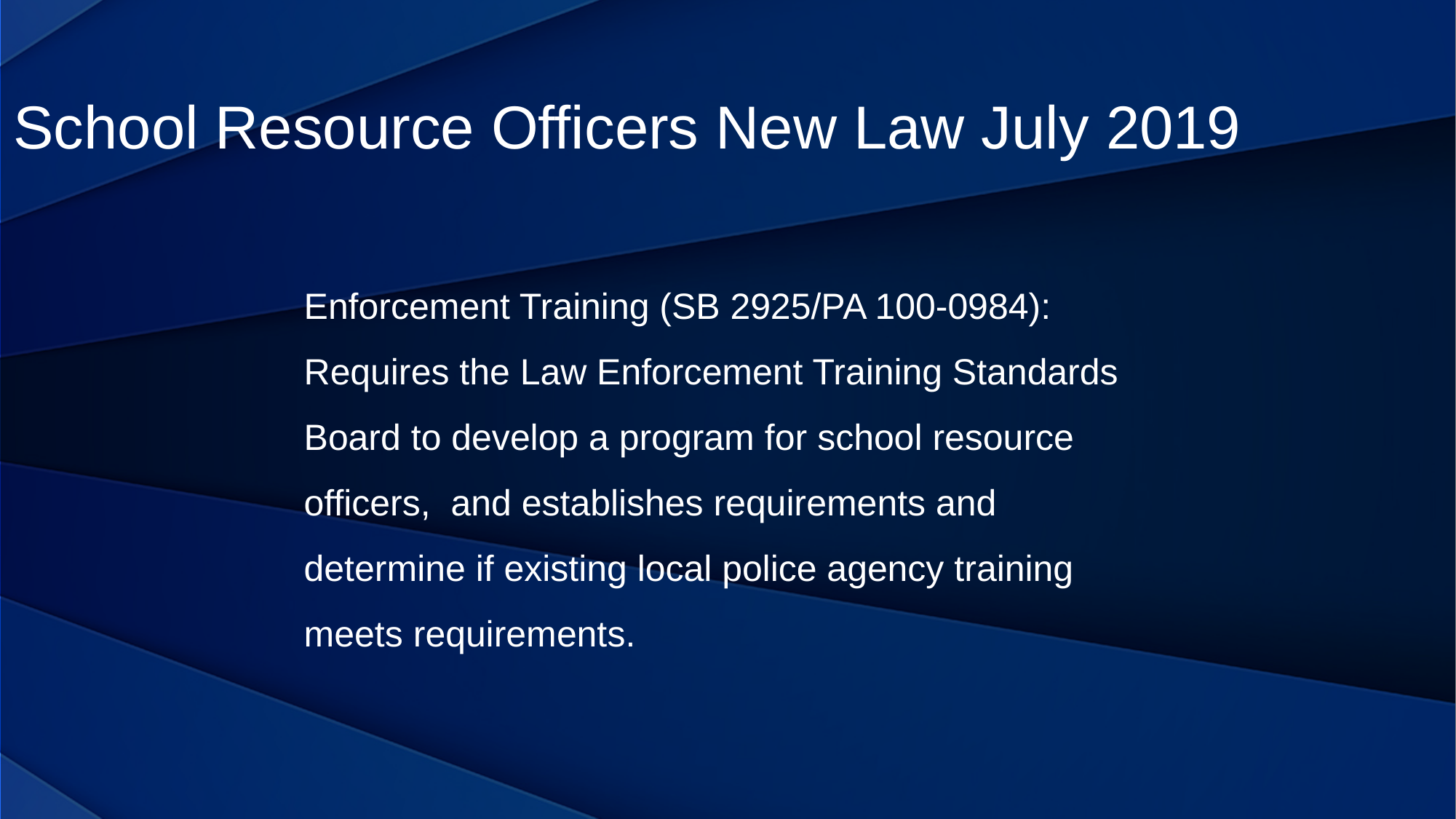

School Resource Officers New Law July 2019
Enforcement Training (SB 2925/PA 100-0984): Requires the Law Enforcement Training Standards Board to develop a program for school resource officers,  and establishes requirements and determine if existing local police agency training meets requirements.